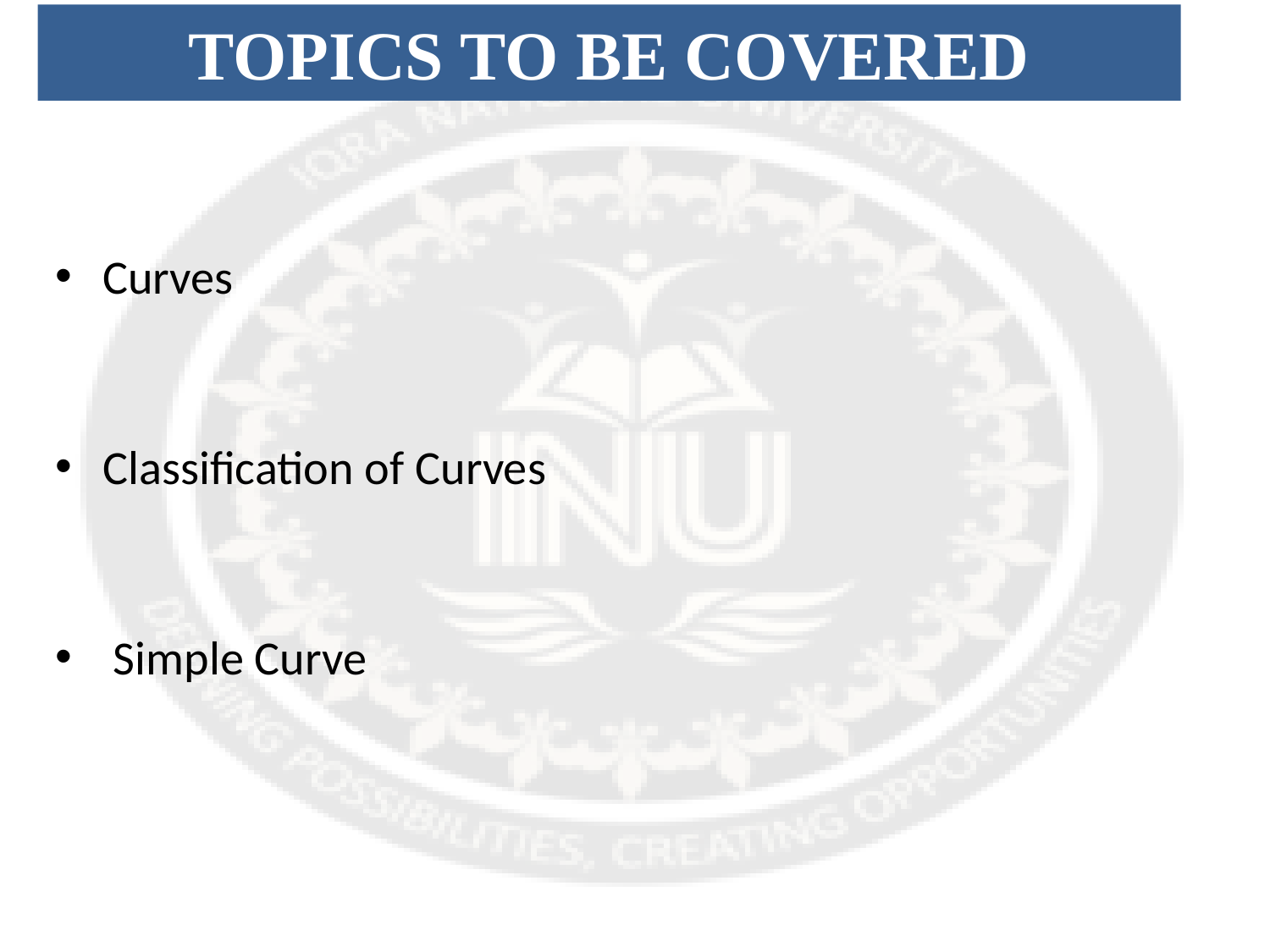

# TOPICS TO BE COVERED
Curves

Classification of Curves

 Simple Curve